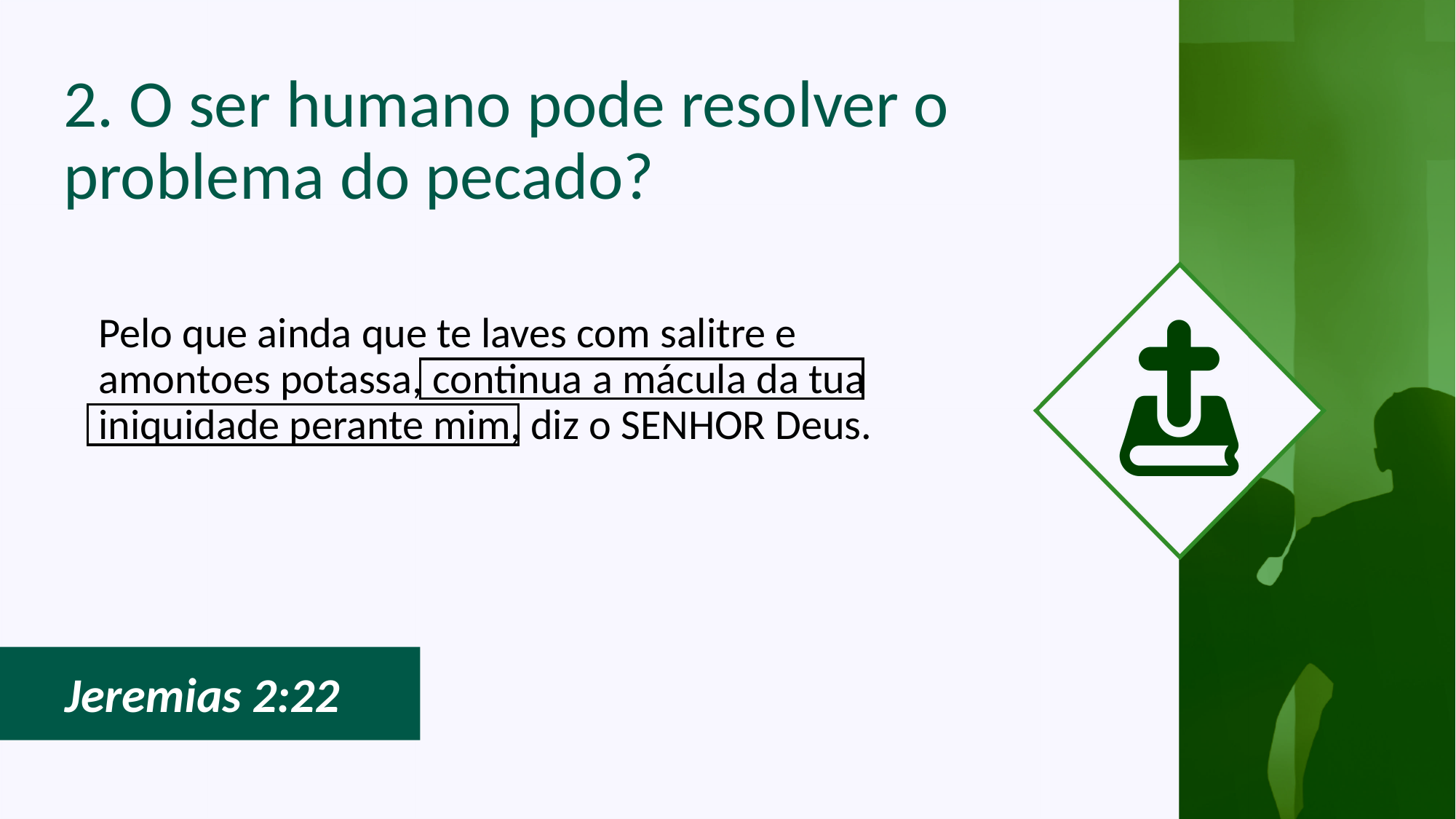

# 2. O ser humano pode resolver o problema do pecado?
Pelo que ainda que te laves com salitre e amontoes potassa, continua a mácula da tua iniquidade perante mim, diz o SENHOR Deus.

Jeremias 2:22